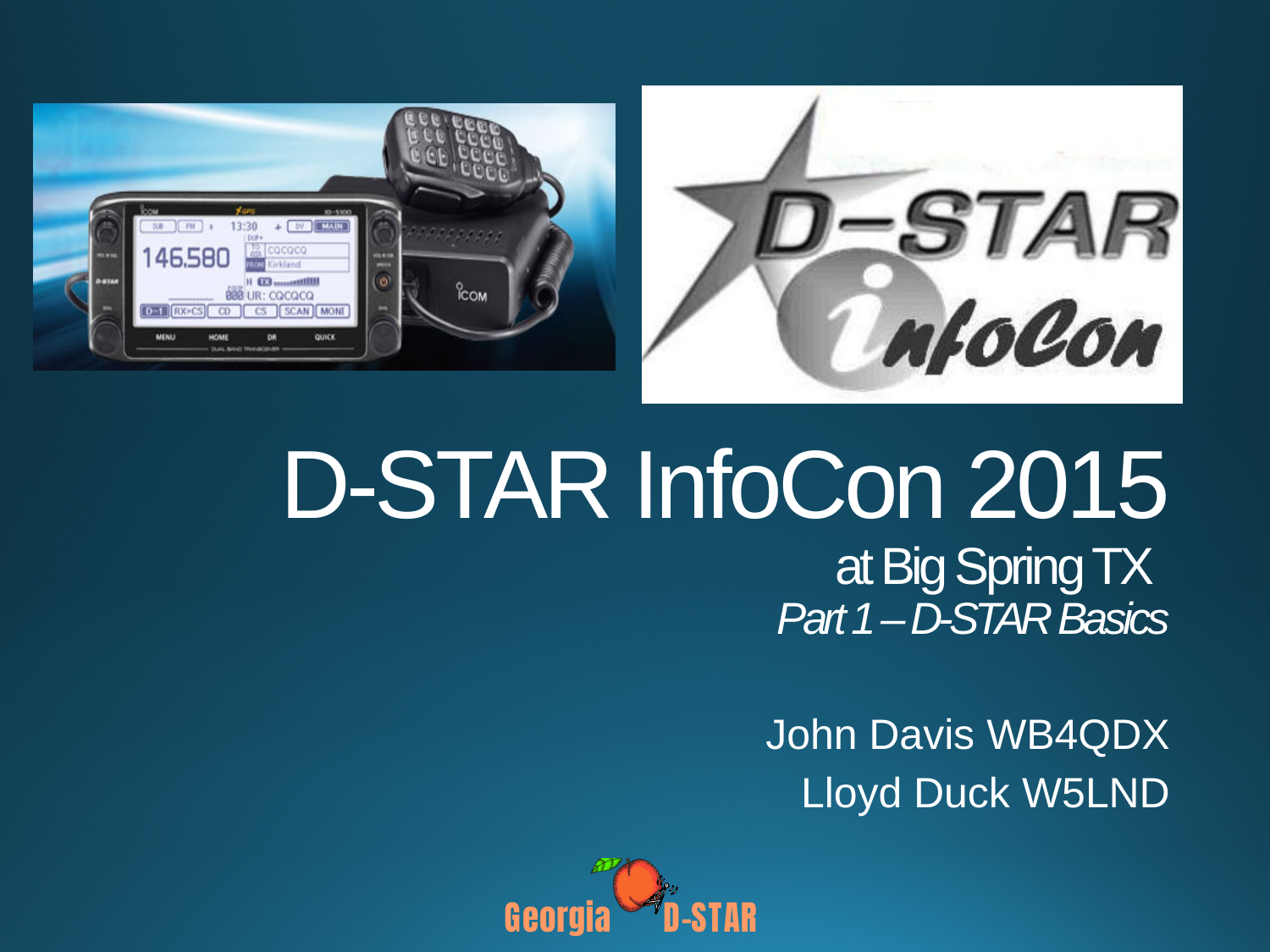

# D-STAR InfoCon 2015 at Big Spring TX Part 1 – D-STAR Basics
John Davis WB4QDX
Lloyd Duck W5LND